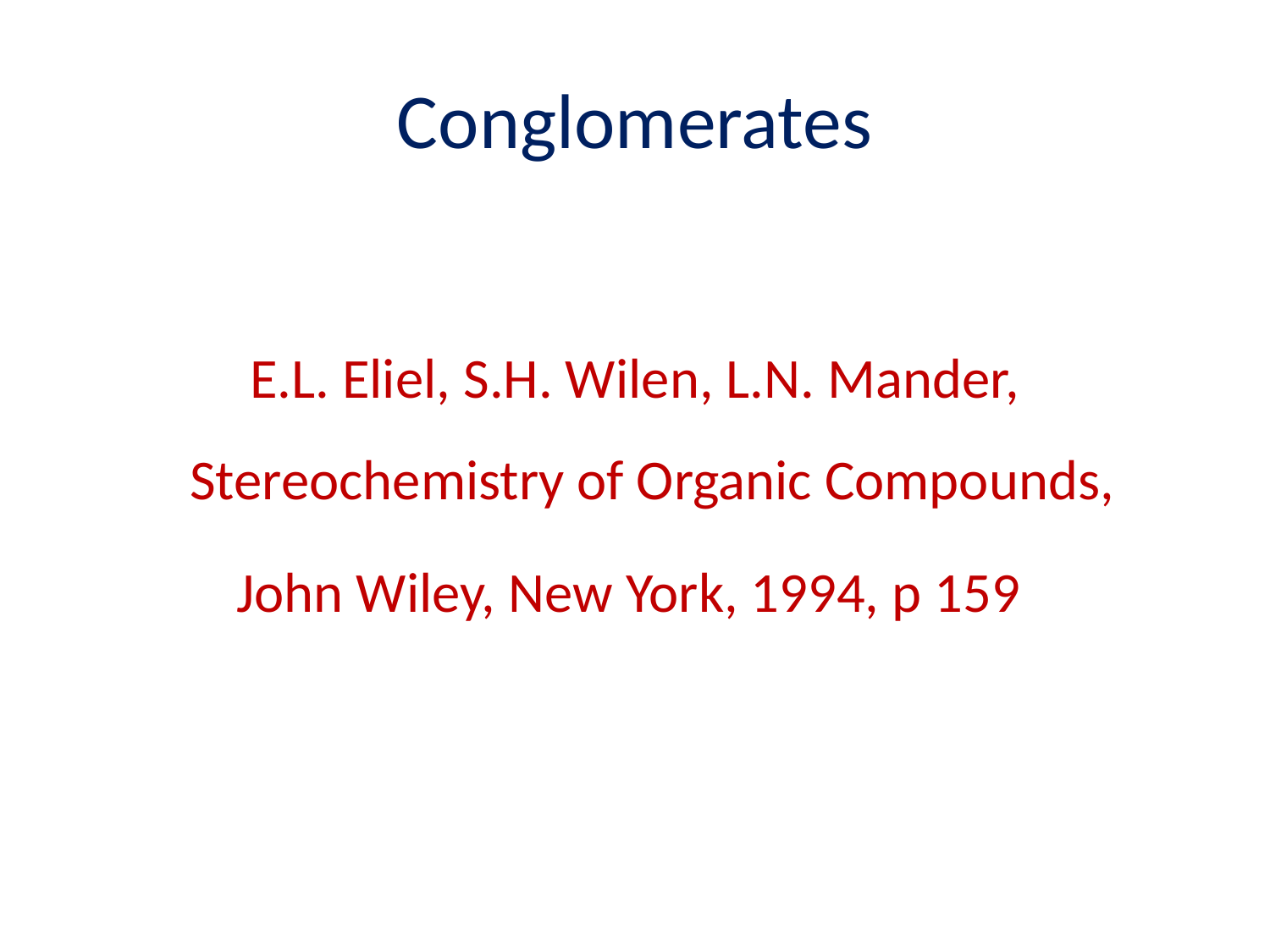

# Conglomerates

E.L. Eliel, S.H. Wilen, L.N. Mander, Stereochemistry of Organic Compounds,
John Wiley, New York, 1994, p 159